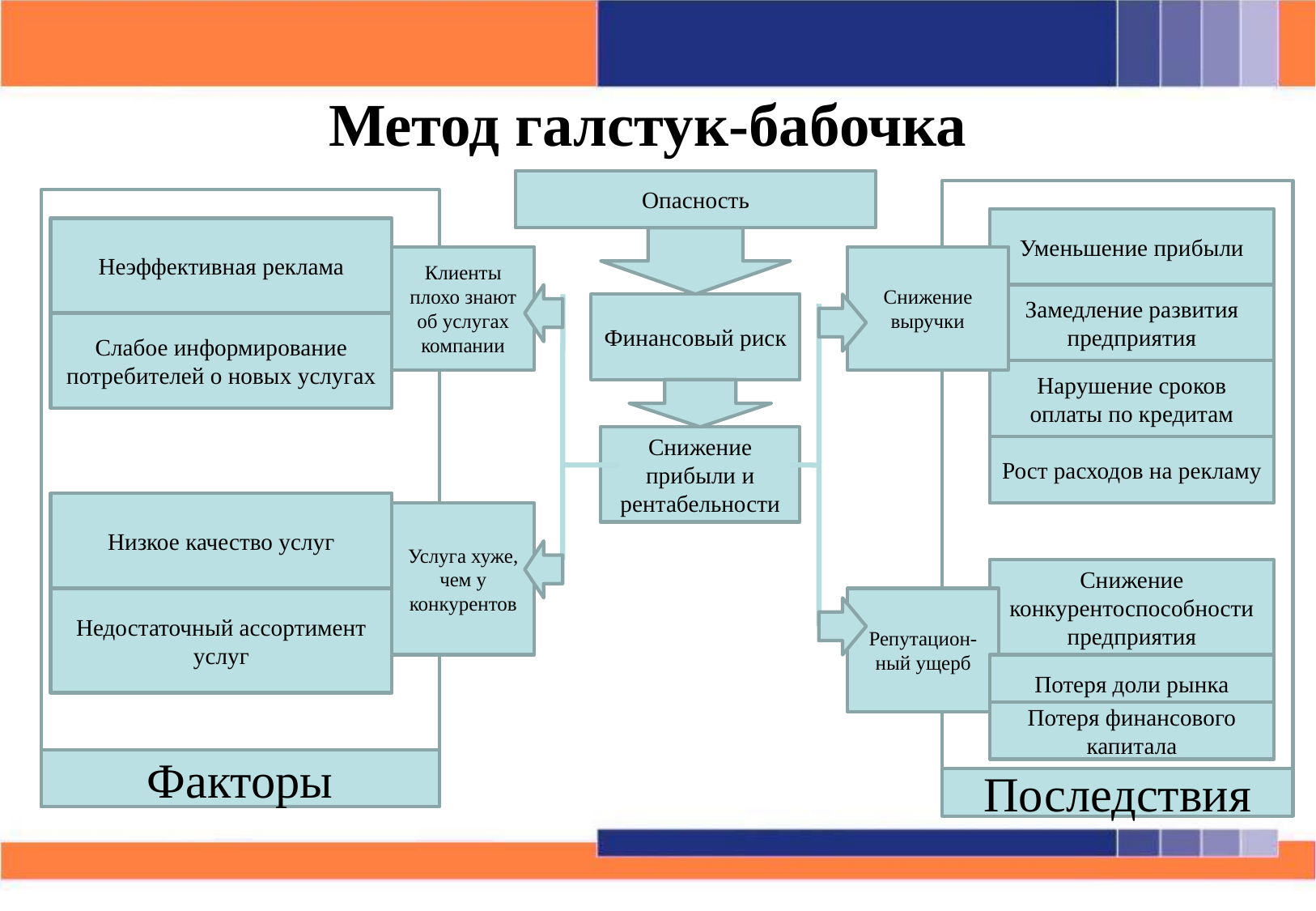

# Метод галстук-бабочка
Опасность

Уменьшение прибыли
Неэффективная реклама

Клиенты плохо знают об услугах компании
Снижение выручки

Замедление развития предприятия
Финансовый риск

Слабое информирование потребителей о новых услугах
Нарушение сроков оплаты по кредитам

Снижение прибыли и рентабельности
Рост расходов на рекламу
Низкое качество услуг
Услуга хуже, чем у конкурентов

Снижение конкурентоспособности предприятия
Недостаточный ассортимент услуг
Репутацион-
ный ущерб

Потеря доли рынка
Потеря финансового капитала
Факторы
Последствия